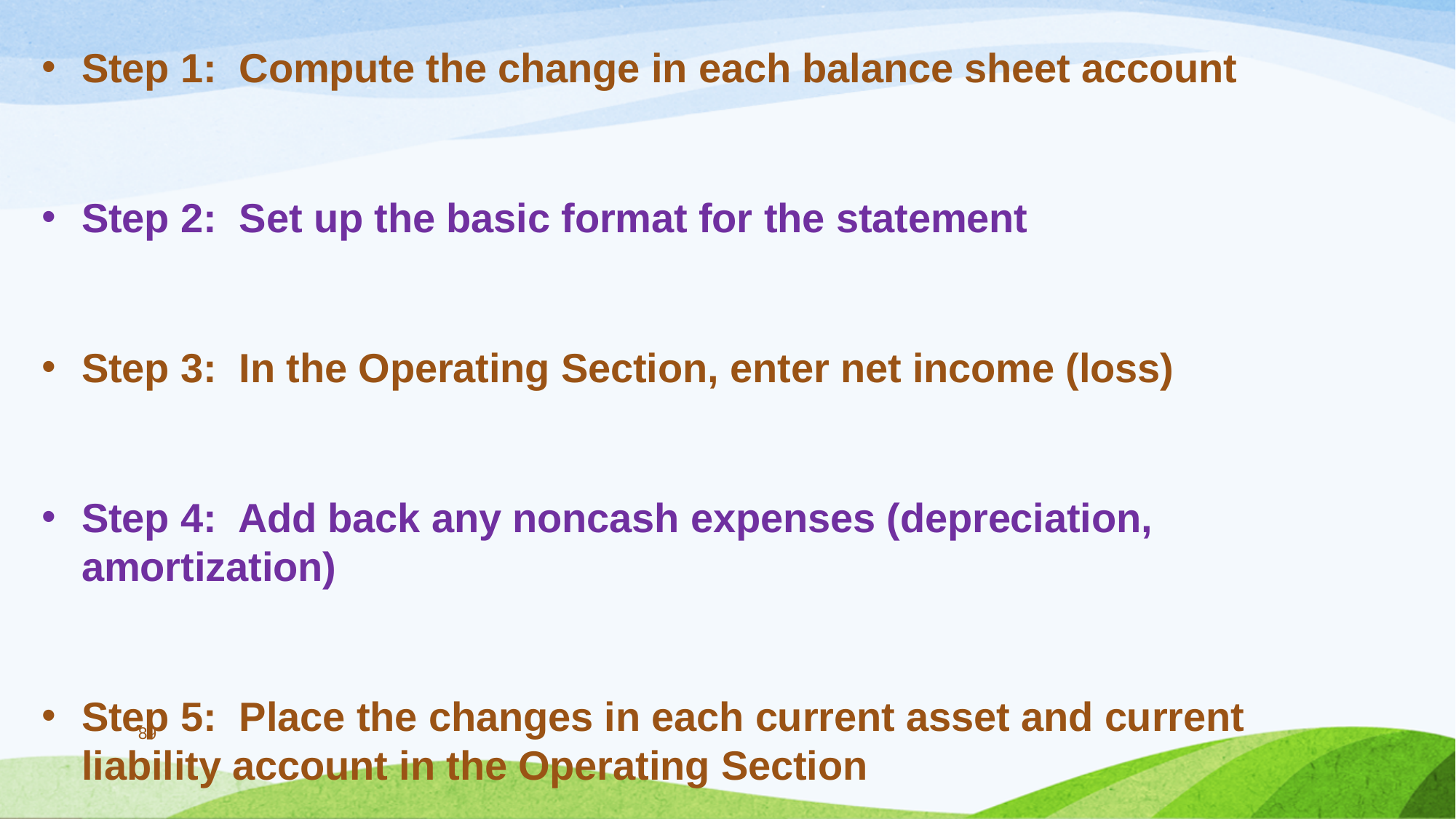

Step 1:  Compute the change in each balance sheet account

Step 2:  Set up the basic format for the statement

Step 3:  In the Operating Section, enter net income (loss)

Step 4:  Add back any noncash expenses (depreciation, 			amortization)

Step 5:  Place the changes in each current asset and current 		liability account in the Operating Section
89